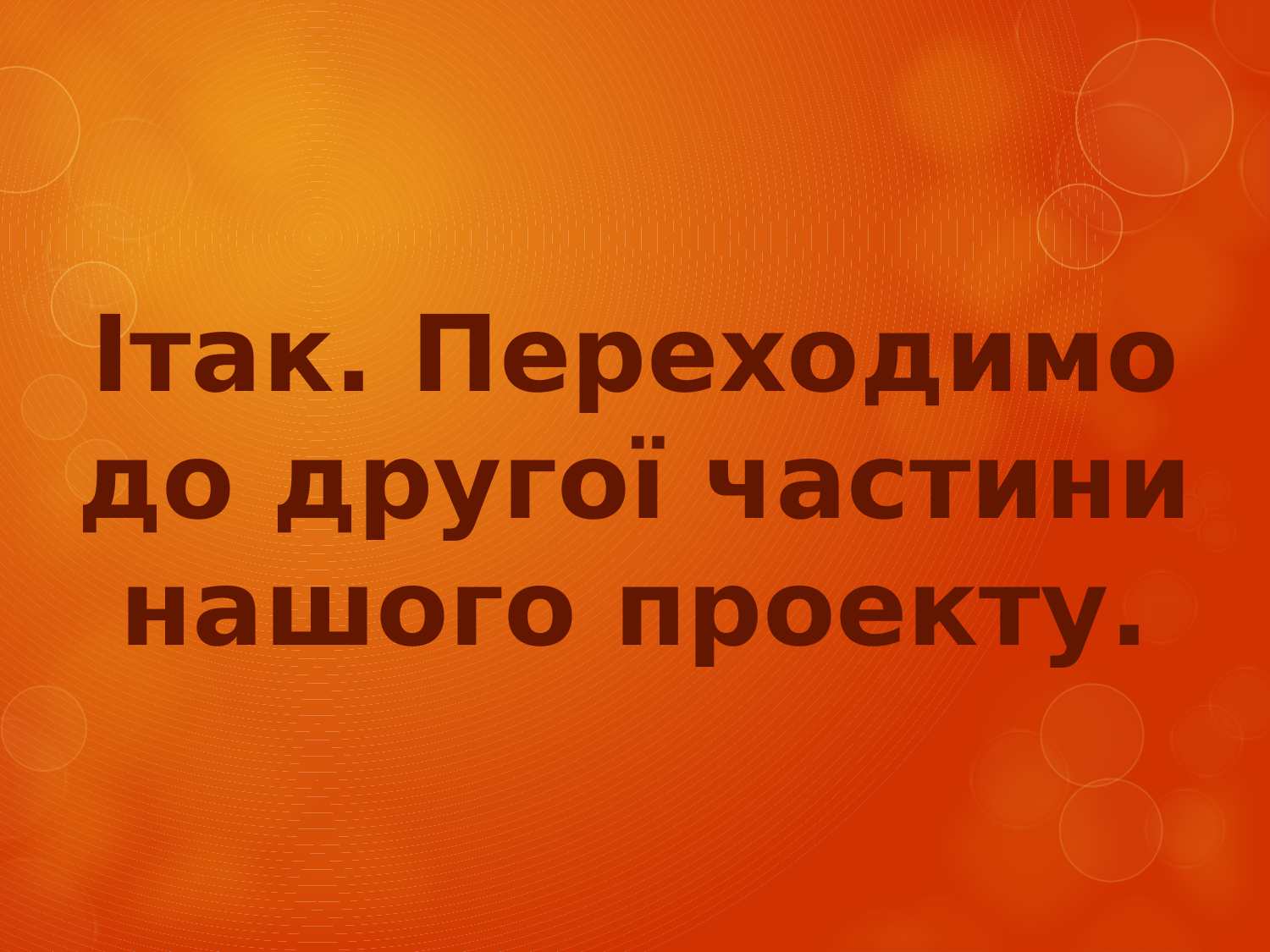

# Ітак. Переходимо до другої частини нашого проекту.